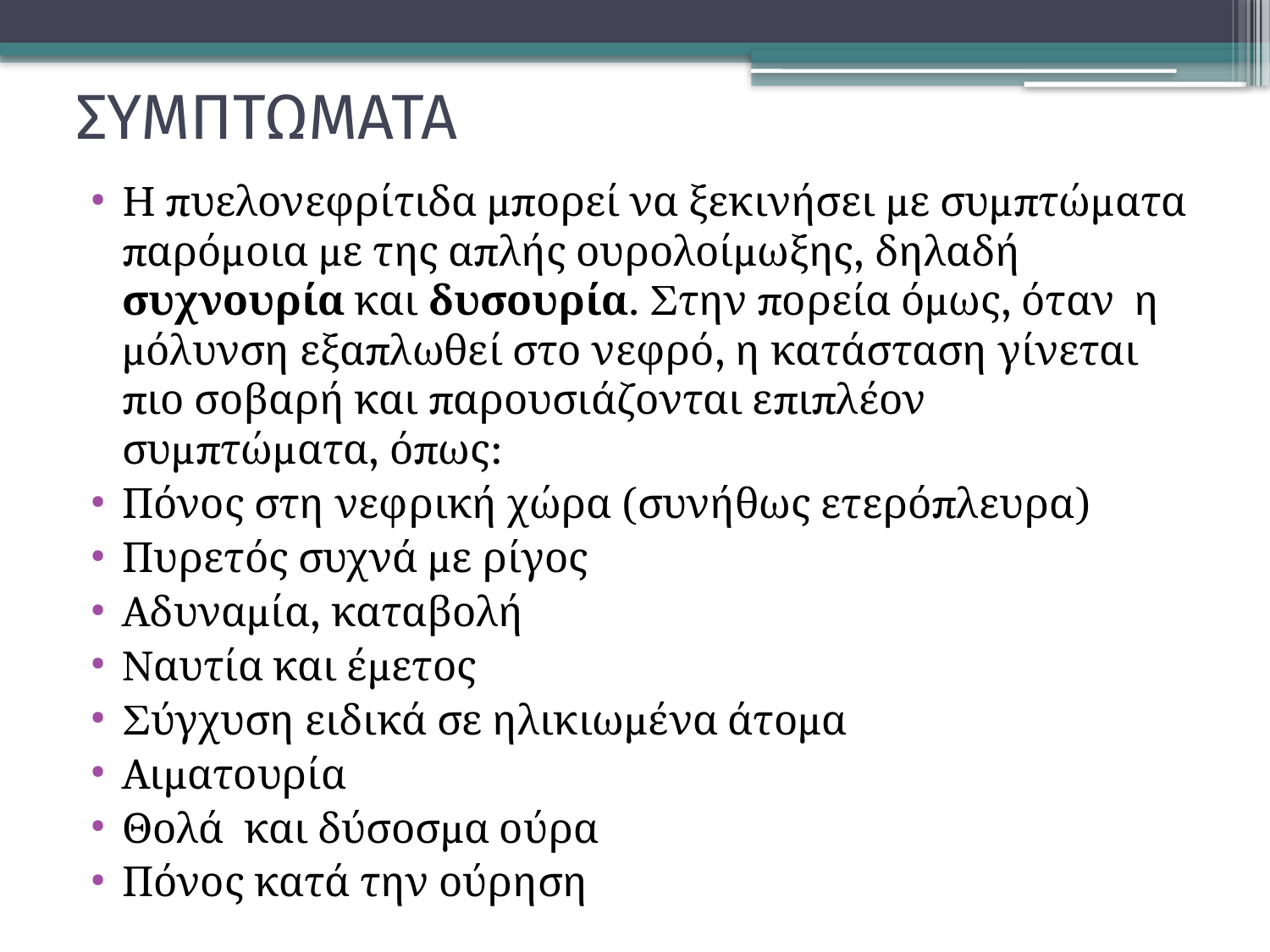

# ΣΥΜΠΤΩΜΑΤΑ
Η πυελονεφρίτιδα μπορεί να ξεκινήσει με συμπτώματα παρόμοια με της απλής ουρολοίμωξης, δηλαδή συχνουρία και δυσουρία. Στην πορεία όμως, όταν  η μόλυνση εξαπλωθεί στο νεφρό, η κατάσταση γίνεται πιο σοβαρή και παρουσιάζονται επιπλέον συμπτώματα, όπως:
Πόνος στη νεφρική χώρα (συνήθως ετερόπλευρα)
Πυρετός συχνά με ρίγος
Αδυναμία, καταβολή
Ναυτία και έμετος
Σύγχυση ειδικά σε ηλικιωμένα άτομα
Αιματουρία
Θολά  και δύσοσμα ούρα
Πόνος κατά την ούρηση